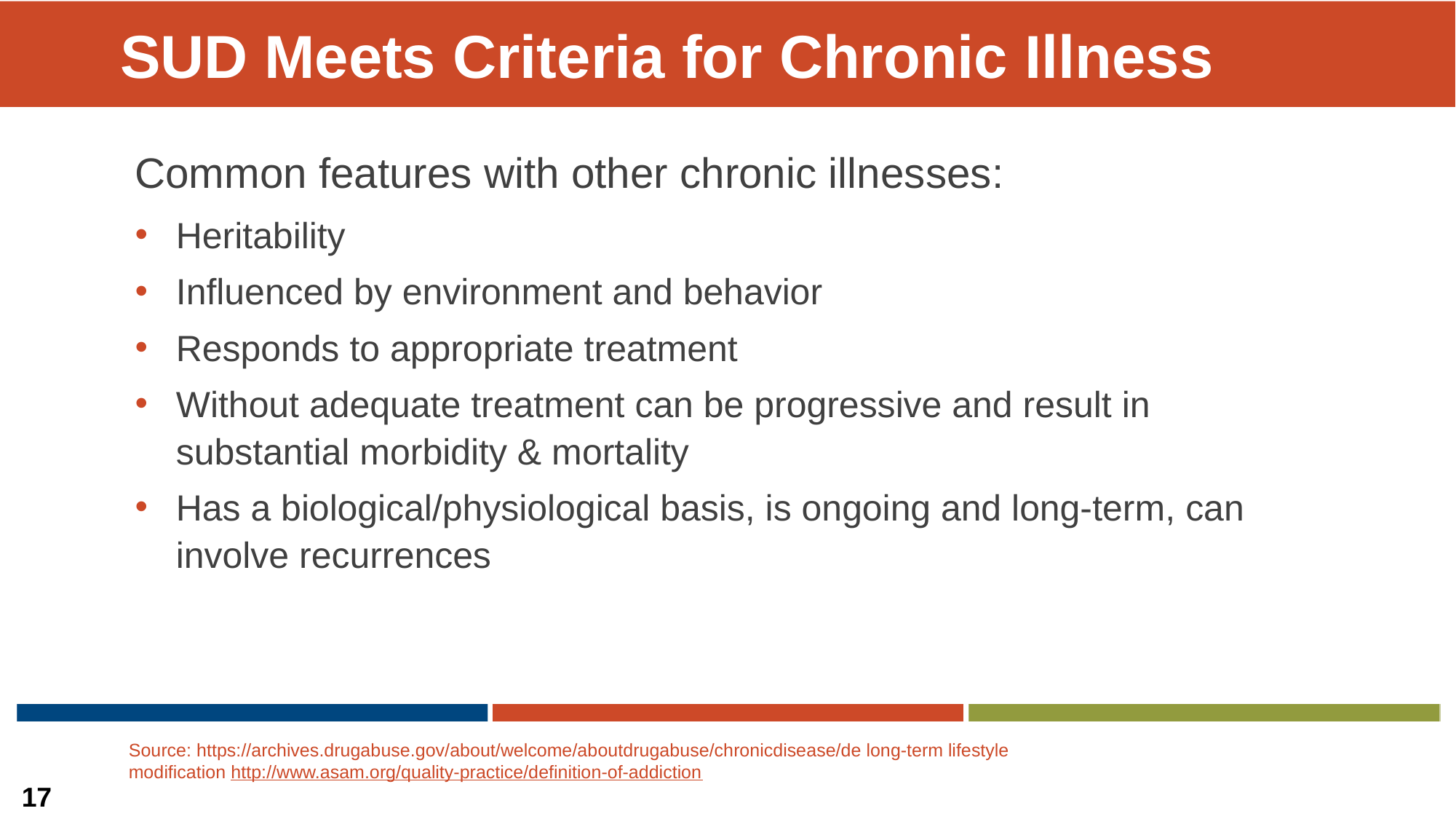

# SUD Meets Criteria for Chronic Illness
Common features with other chronic illnesses:
Heritability
Influenced by environment and behavior
Responds to appropriate treatment
Without adequate treatment can be progressive and result in substantial morbidity & mortality
Has a biological/physiological basis, is ongoing and long-term, can involve recurrences

Source: https://archives.drugabuse.gov/about/welcome/aboutdrugabuse/chronicdisease/de long-term lifestyle modification http://www.asam.org/quality-practice/definition-of-addiction